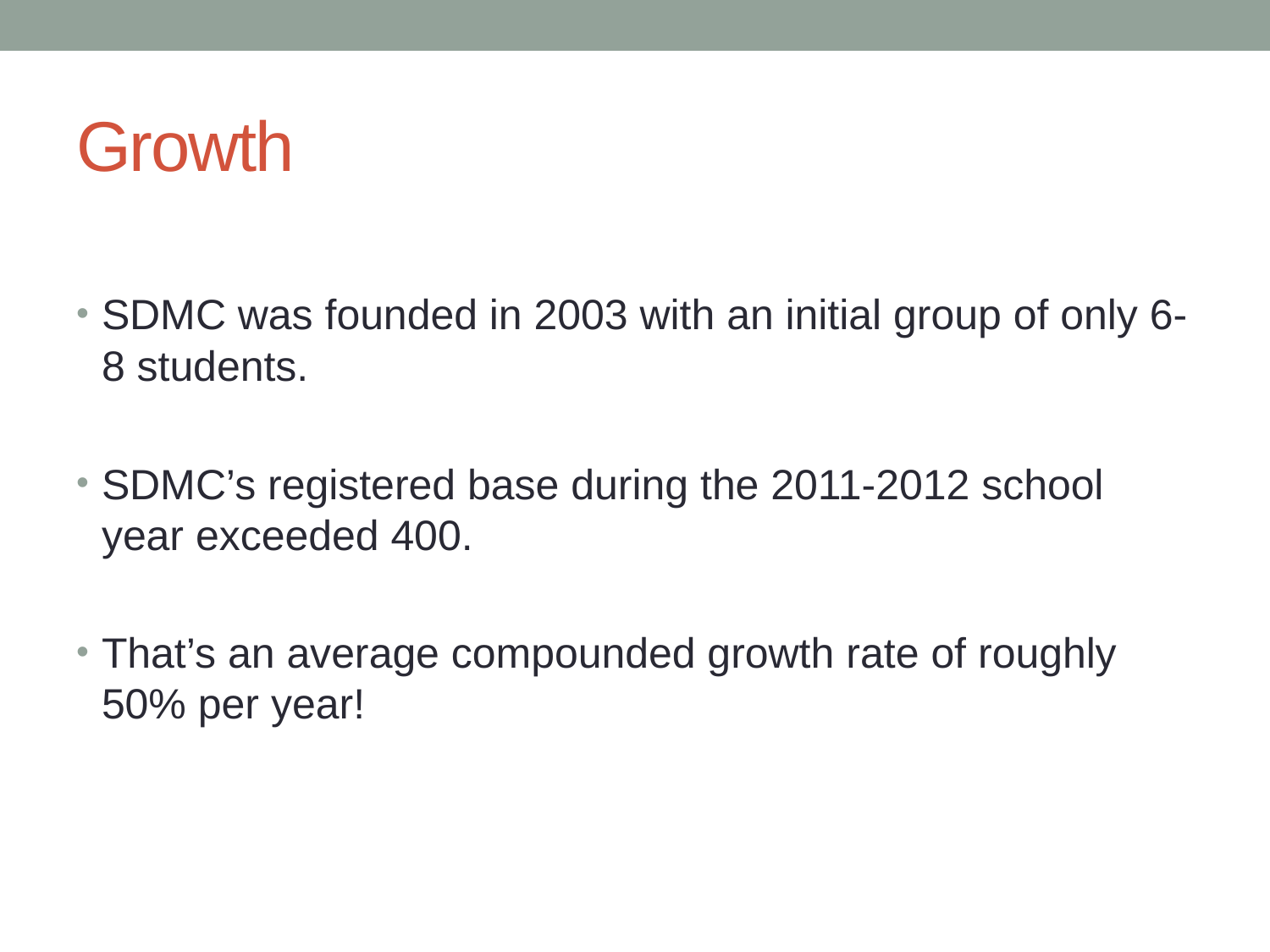

# Growth

SDMC was founded in 2003 with an initial group of only 6-8 students.

SDMC’s registered base during the 2011-2012 school year exceeded 400.

That’s an average compounded growth rate of roughly 50% per year!